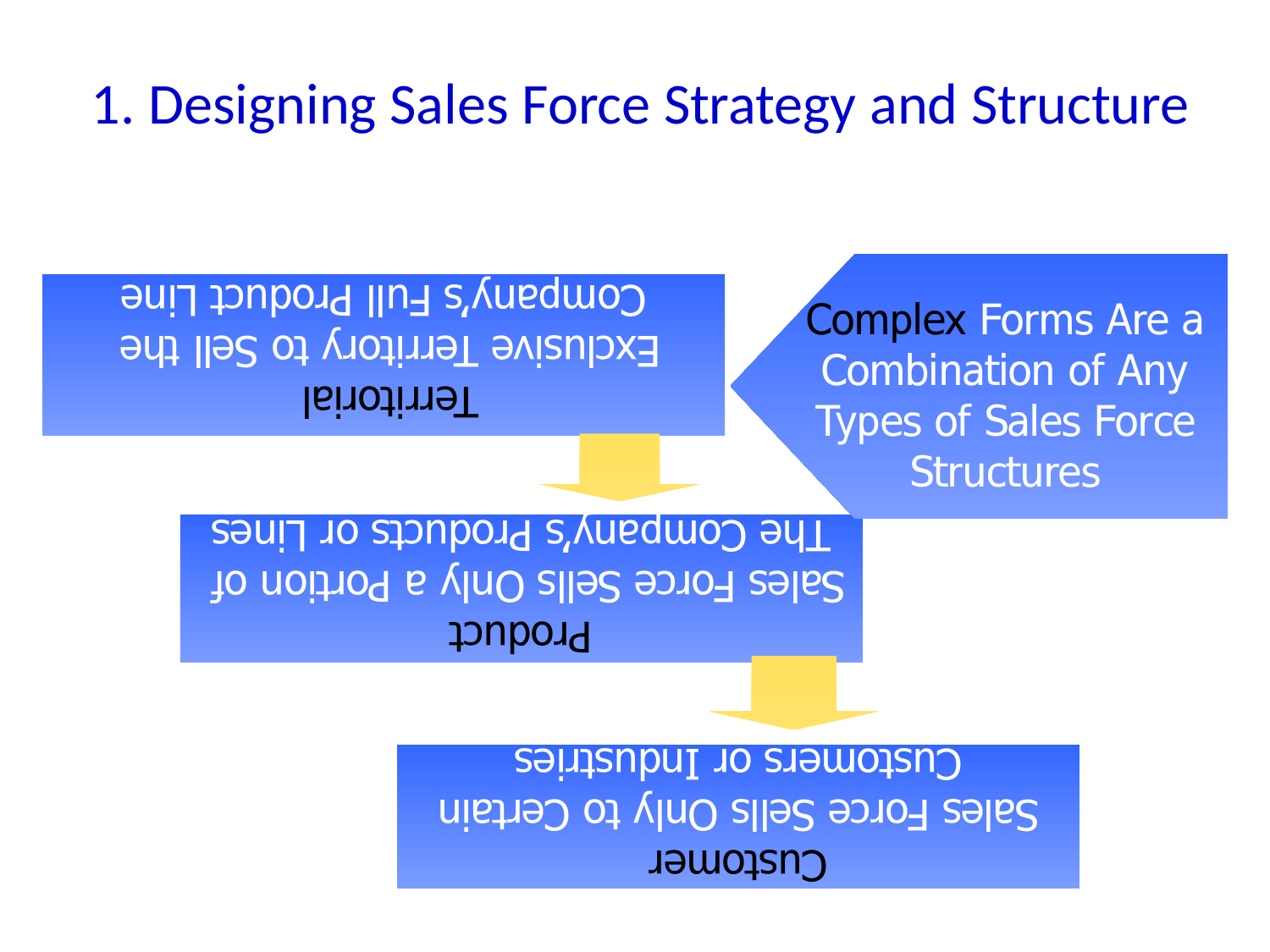

Territorial
Exclusive Territory to Sell the
Company’s Full Product Line

# 1. Designing Sales Force Strategy and Structure

Product
Sales Force Sells Only a Portion of
The Company’s Products or Lines

Complex Forms Are a Combination of Any Types of Sales Force Structures

Customer
Sales Force Sells Only to Certain
Customers or Industries